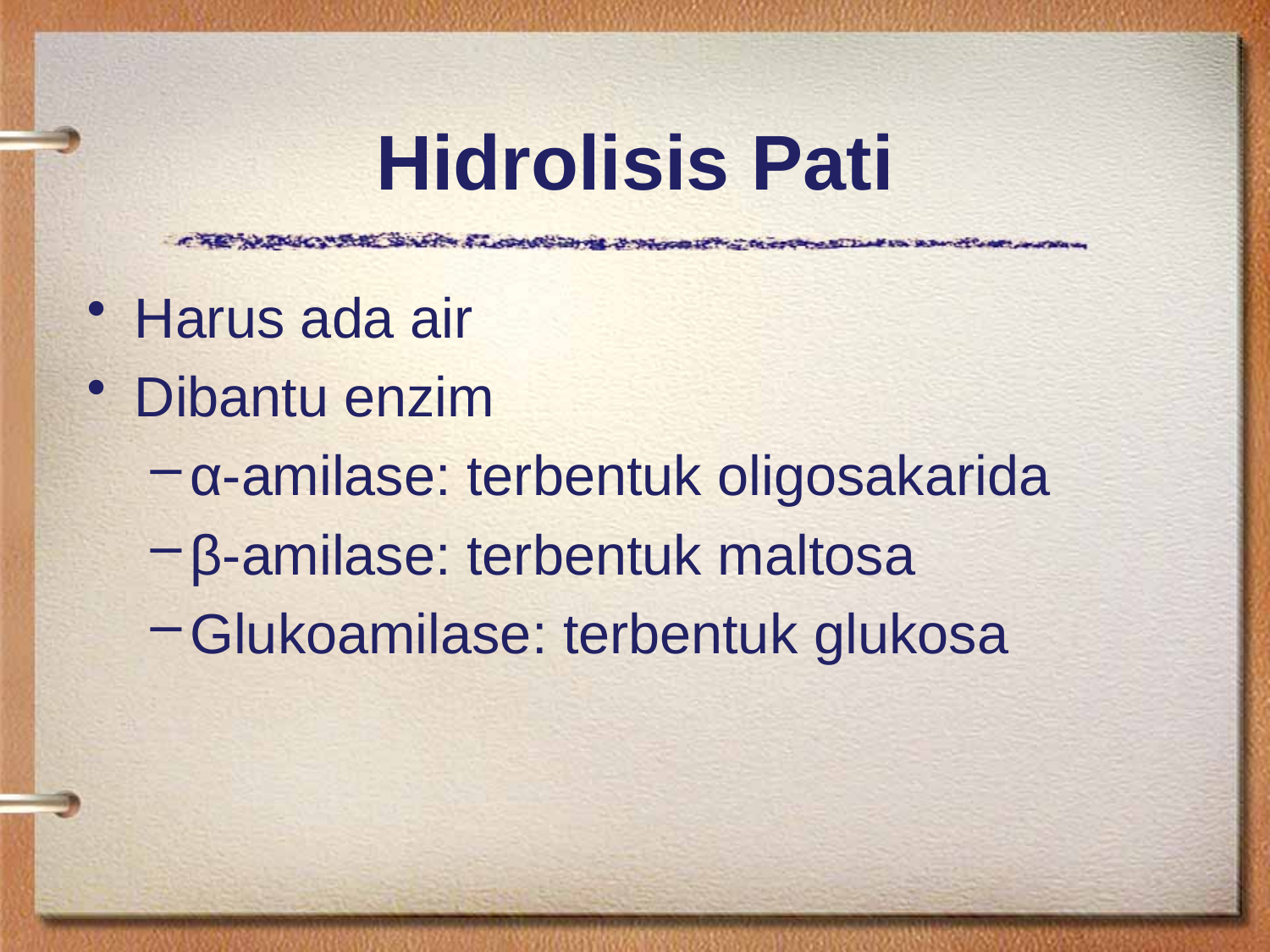

# Hidrolisis Pati
Harus ada air
Dibantu enzim
α-amilase: terbentuk oligosakarida
β-amilase: terbentuk maltosa
Glukoamilase: terbentuk glukosa